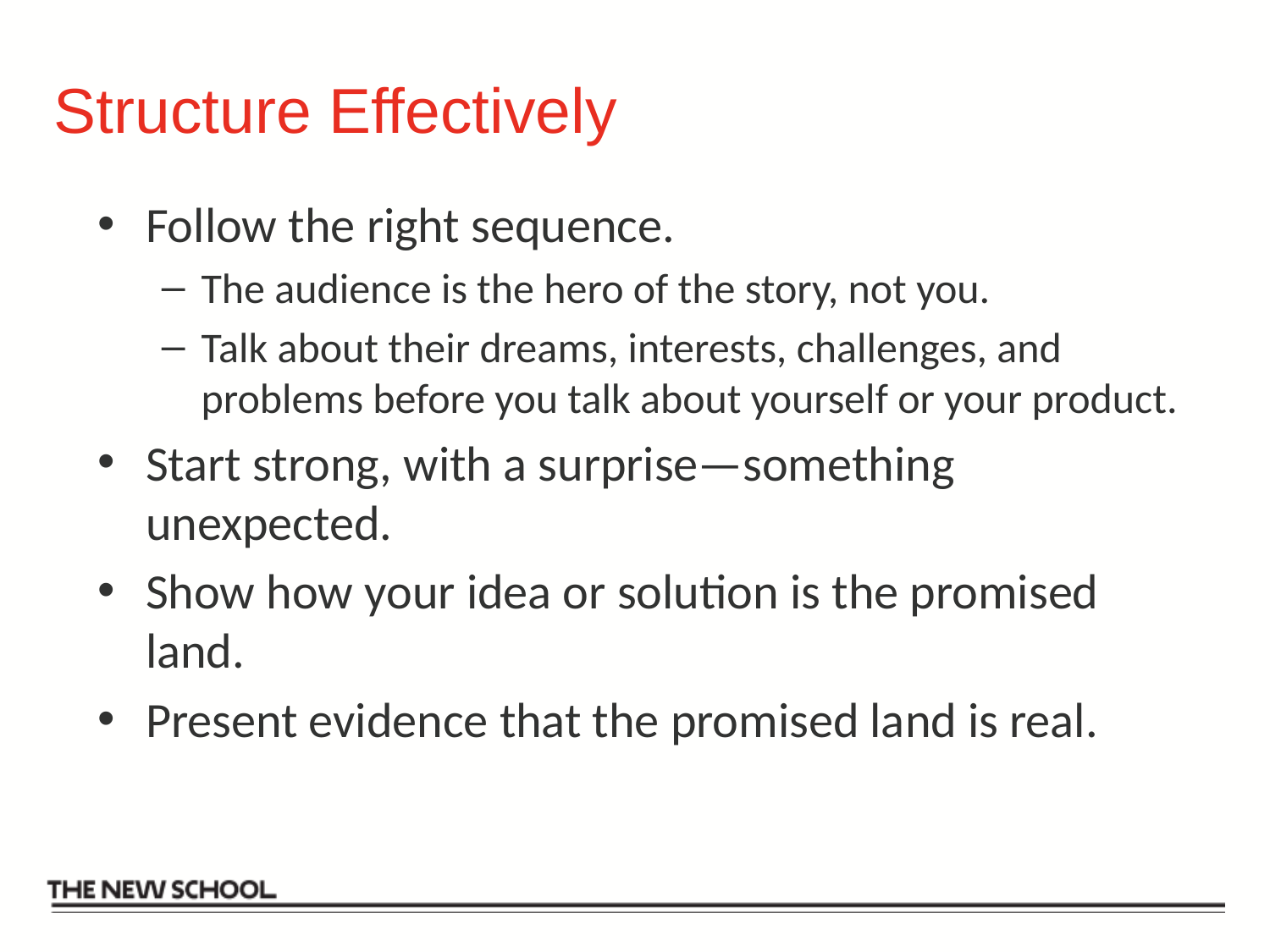

# Structure Effectively
Follow the right sequence.
The audience is the hero of the story, not you.
Talk about their dreams, interests, challenges, and problems before you talk about yourself or your product.
Start strong, with a surprise—something unexpected.
Show how your idea or solution is the promised land.
Present evidence that the promised land is real.